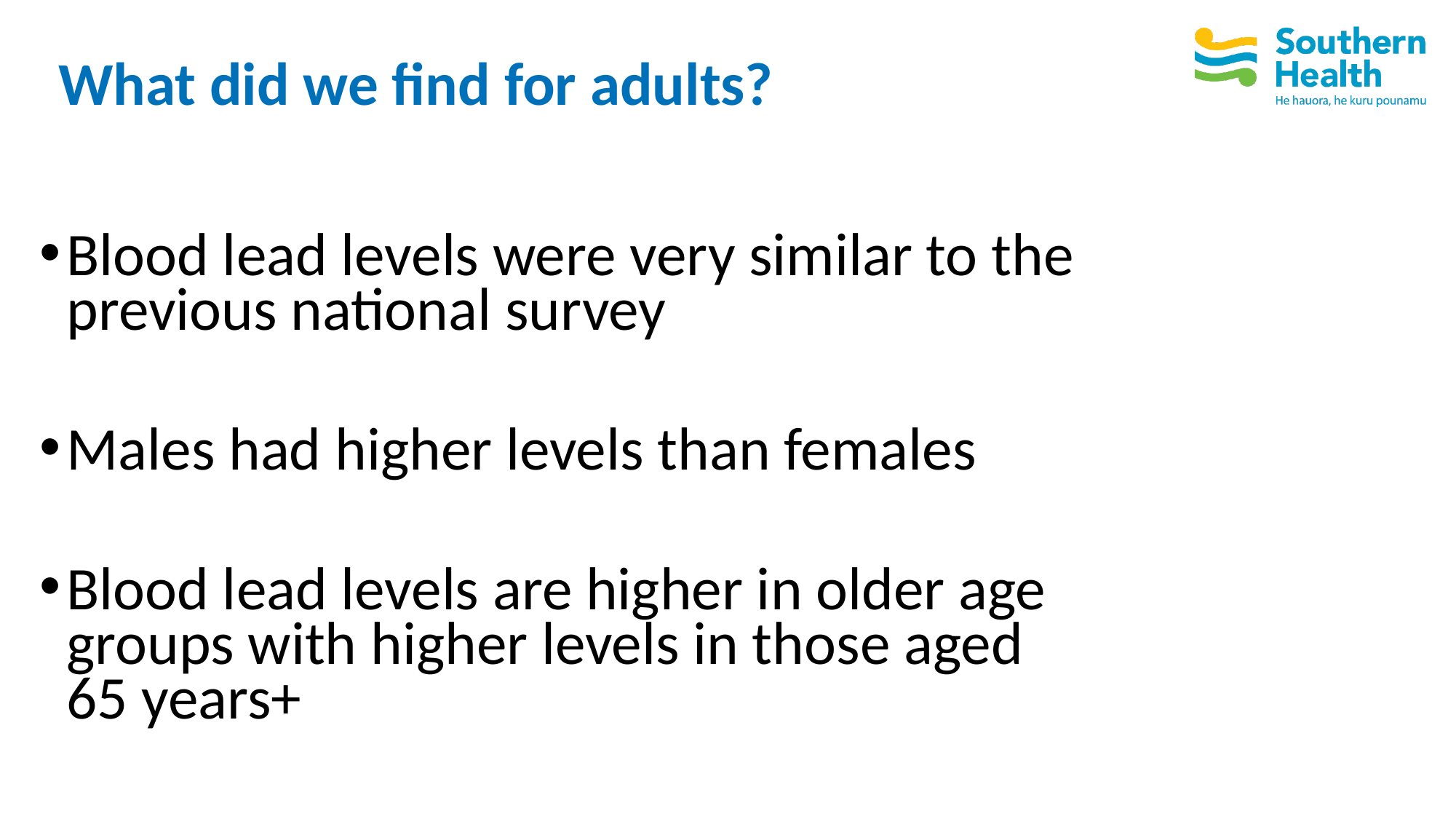

# What did we find for adults?
Blood lead levels were very similar to the previous national survey

Males had higher levels than females

Blood lead levels are higher in older age groups with higher levels in those aged 65 years+